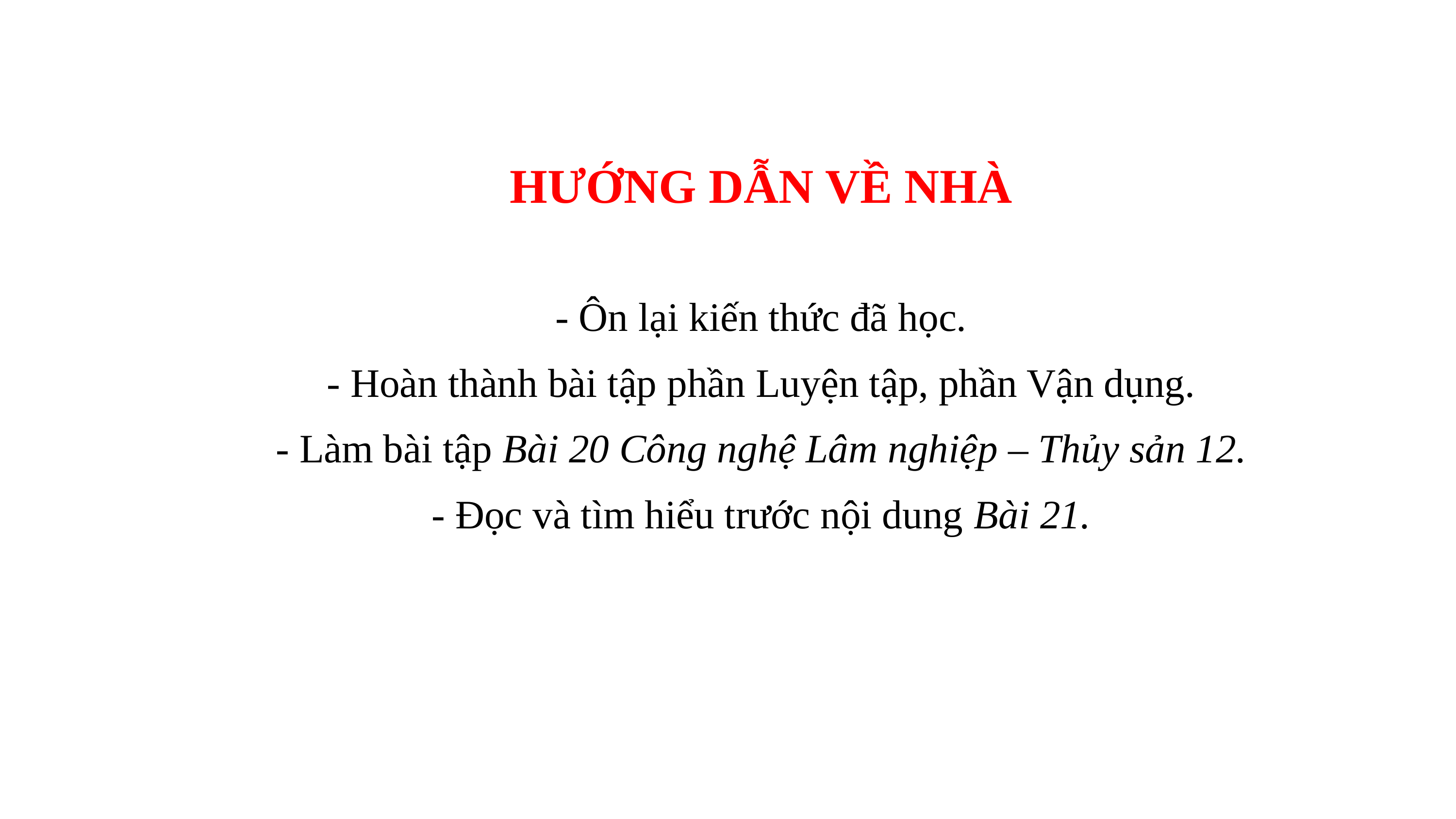

HƯỚNG DẪN VỀ NHÀ

- Ôn lại kiến thức đã học.
- Hoàn thành bài tập phần Luyện tập, phần Vận dụng.
- Làm bài tập Bài 20 Công nghệ Lâm nghiệp – Thủy sản 12.
- Đọc và tìm hiểu trước nội dung Bài 21.